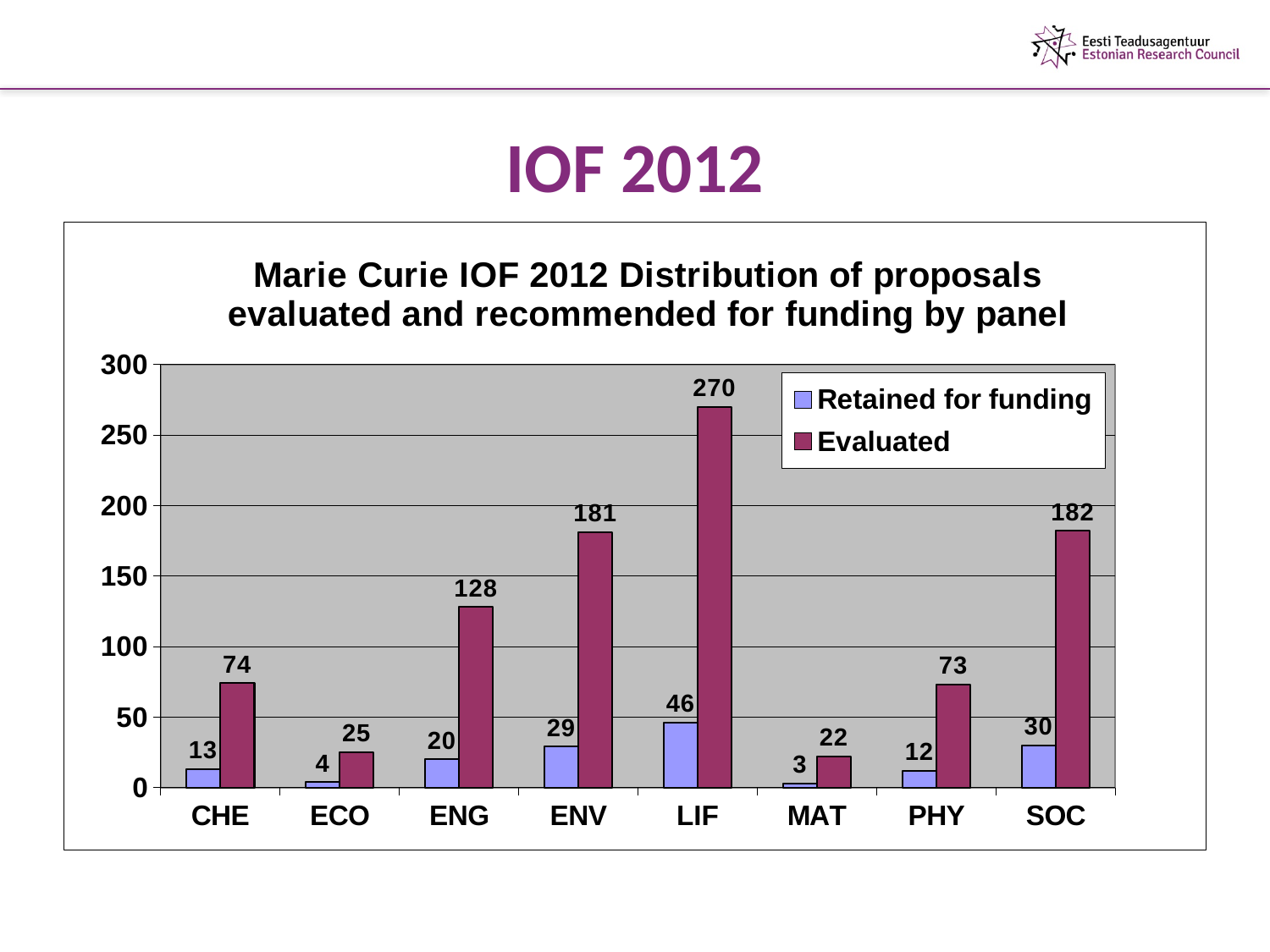

# IOF 2012

### Chart: Marie Curie IOF 2012 Distribution of proposals evaluated and recommended for funding by panel

| Category | Retained for funding | Evaluated |
|---|---|---|
| CHE | 13.0 | 74.0 |
| ECO | 4.0 | 25.0 |
| ENG | 20.0 | 128.0 |
| ENV | 29.0 | 181.0 |
| LIF | 46.0 | 270.0 |
| MAT | 3.0 | 22.0 |
| PHY | 12.0 | 73.0 |
| SOC | 30.0 | 182.0 |